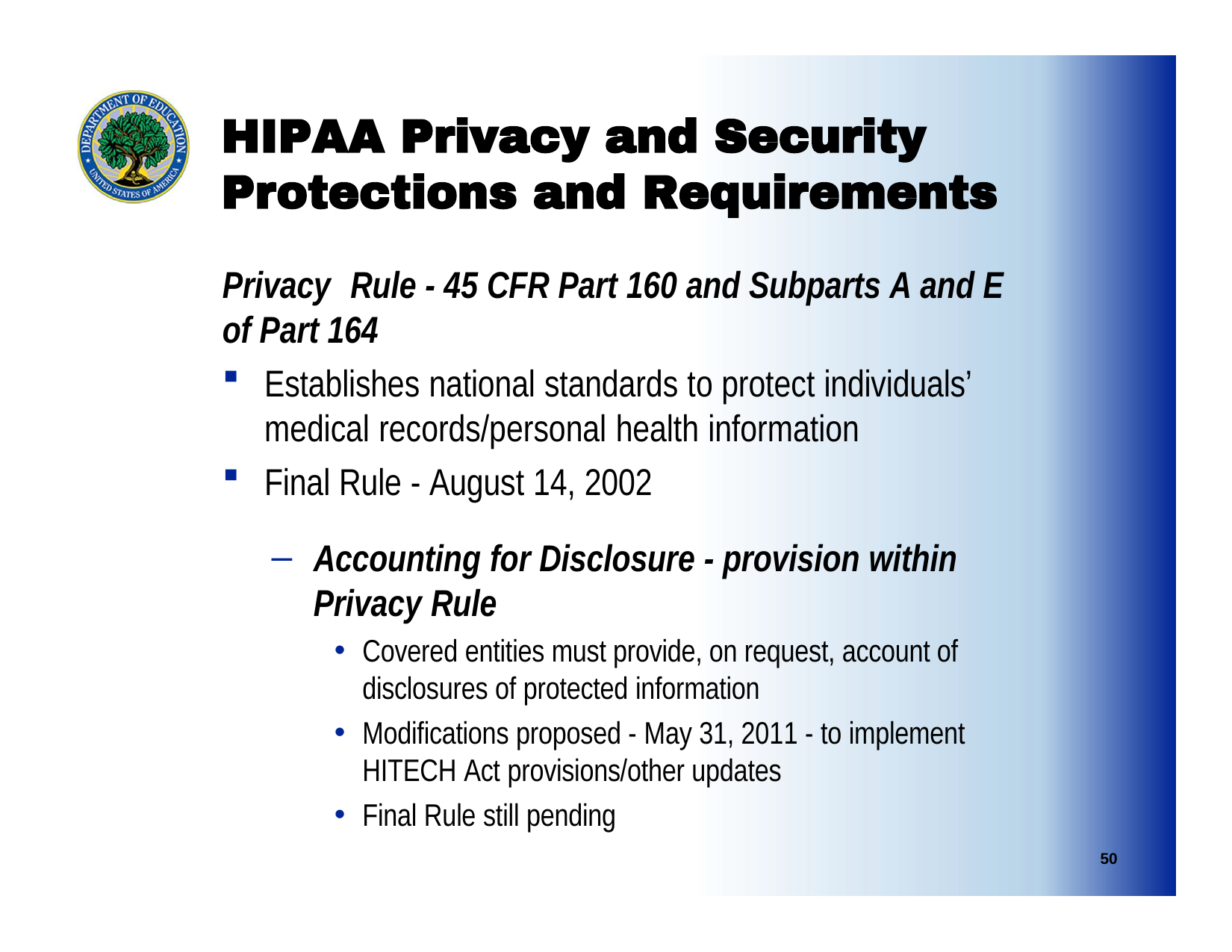

# HIPAA Privacy and Security Protections and Requirements
Privacy	Rule - 45 CFR Part 160 and Subparts A and E of Part 164
Establishes national standards to protect individuals’ medical records/personal health information
Final Rule - August 14, 2002
Accounting for Disclosure - provision within Privacy Rule
Covered entities must provide, on request, account of disclosures of protected information
Modifications proposed - May 31, 2011 - to implement HITECH Act provisions/other updates
Final Rule still pending
50